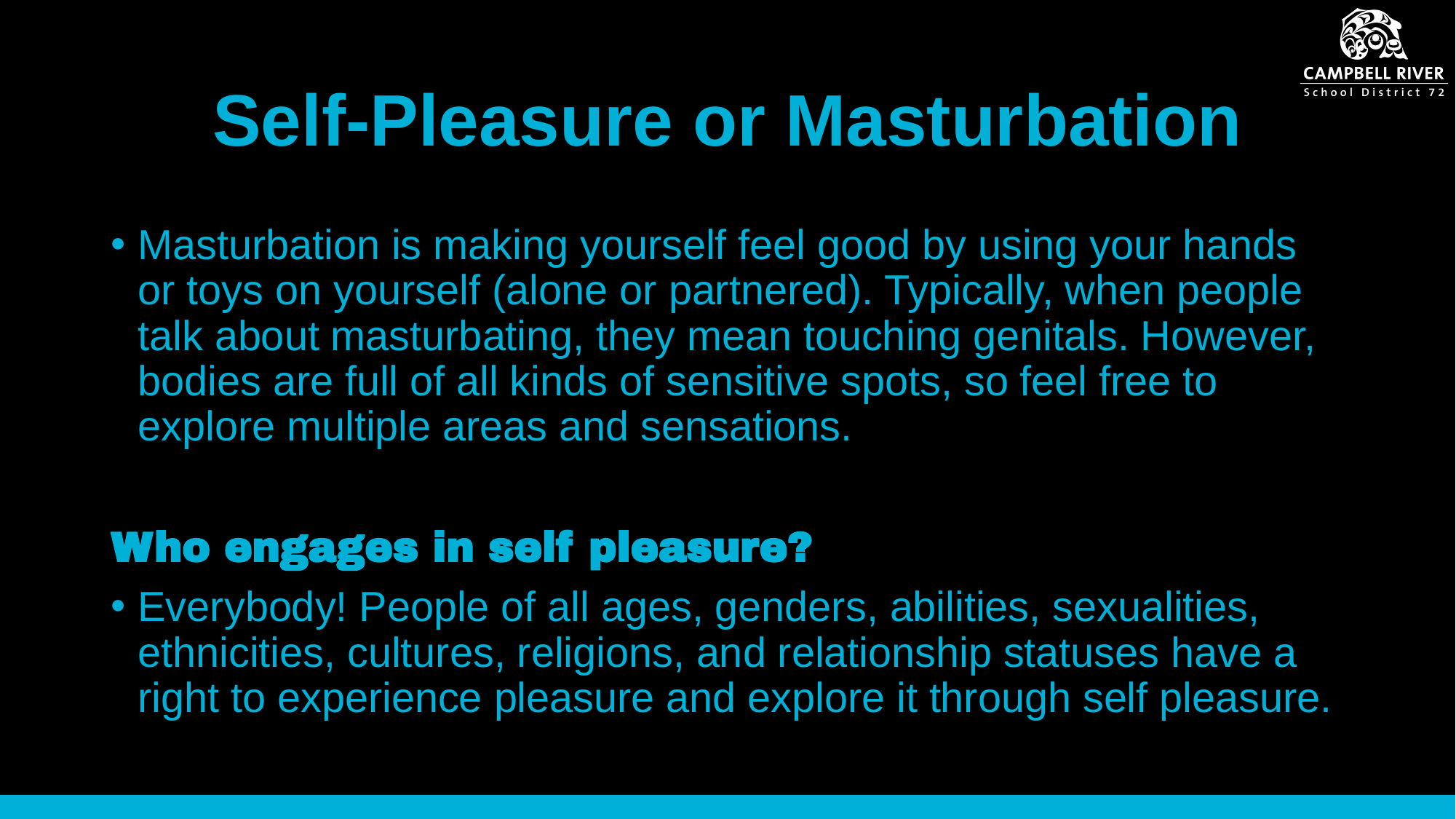

# Self-Pleasure or Masturbation
Masturbation is making yourself feel good by using your hands or toys on yourself (alone or partnered). Typically, when people talk about masturbating, they mean touching genitals. However, bodies are full of all kinds of sensitive spots, so feel free to explore multiple areas and sensations.

Who engages in self pleasure?
Everybody! People of all ages, genders, abilities, sexualities, ethnicities, cultures, religions, and relationship statuses have a right to experience pleasure and explore it through self pleasure.